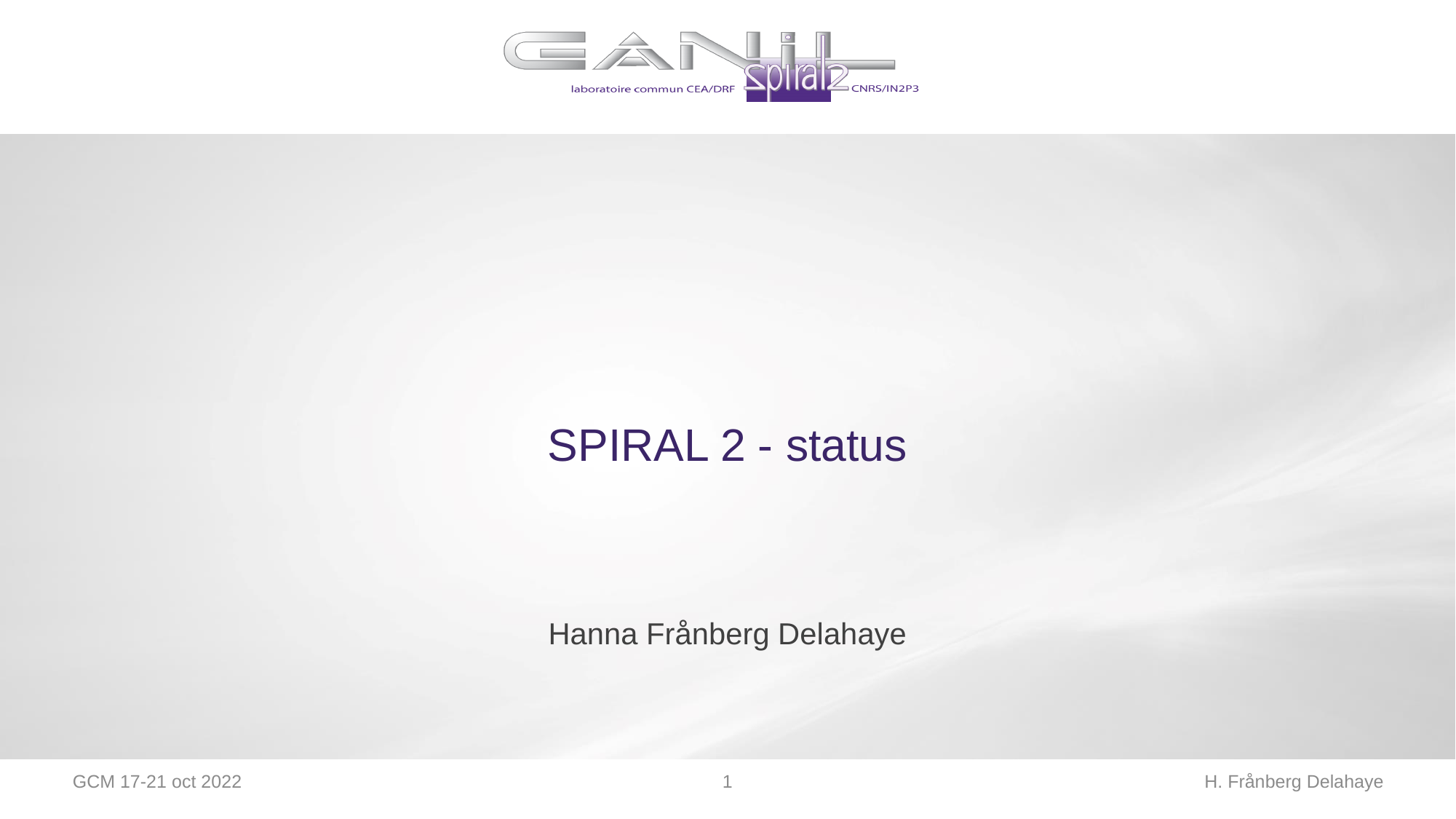

# SPIRAL 2 - status
Hanna Frånberg Delahaye
GCM 17-21 oct 2022
1
H. Frånberg Delahaye